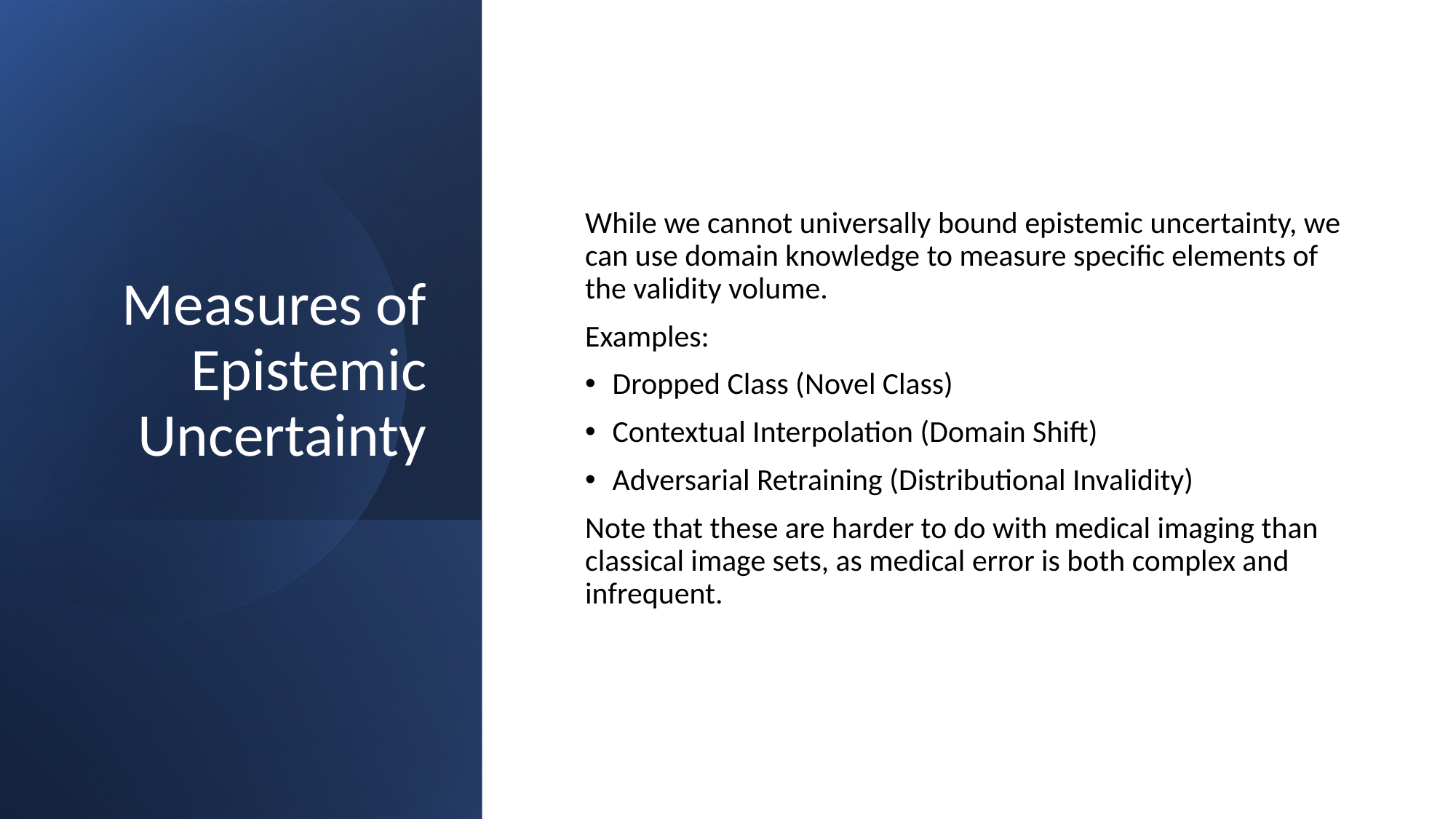

# Measures of Epistemic Uncertainty
While we cannot universally bound epistemic uncertainty, we can use domain knowledge to measure specific elements of the validity volume.
Examples:
Dropped Class (Novel Class)
Contextual Interpolation (Domain Shift)
Adversarial Retraining (Distributional Invalidity)
Note that these are harder to do with medical imaging than classical image sets, as medical error is both complex and infrequent.